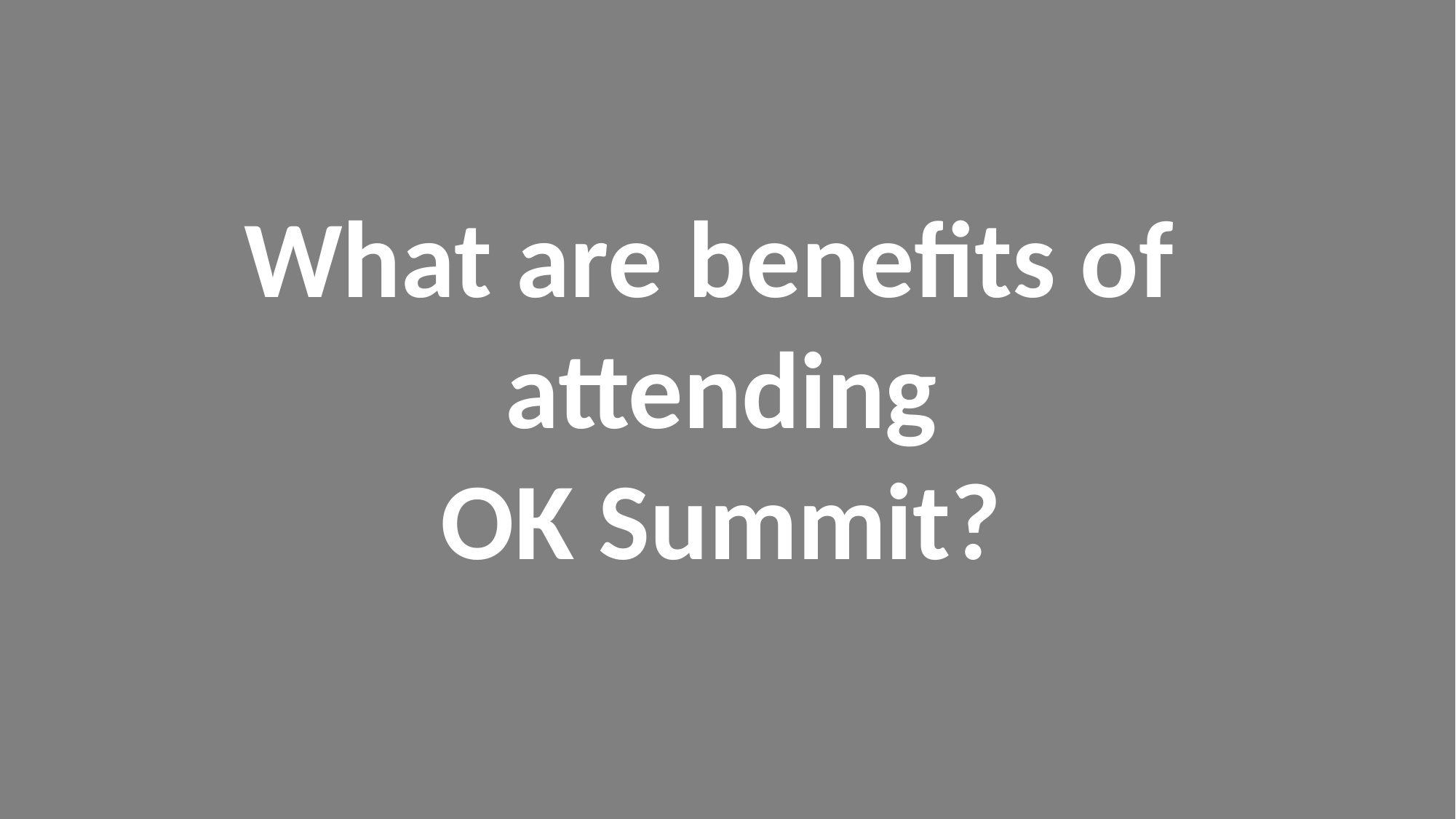

What are benefits of
attending
OK Summit?